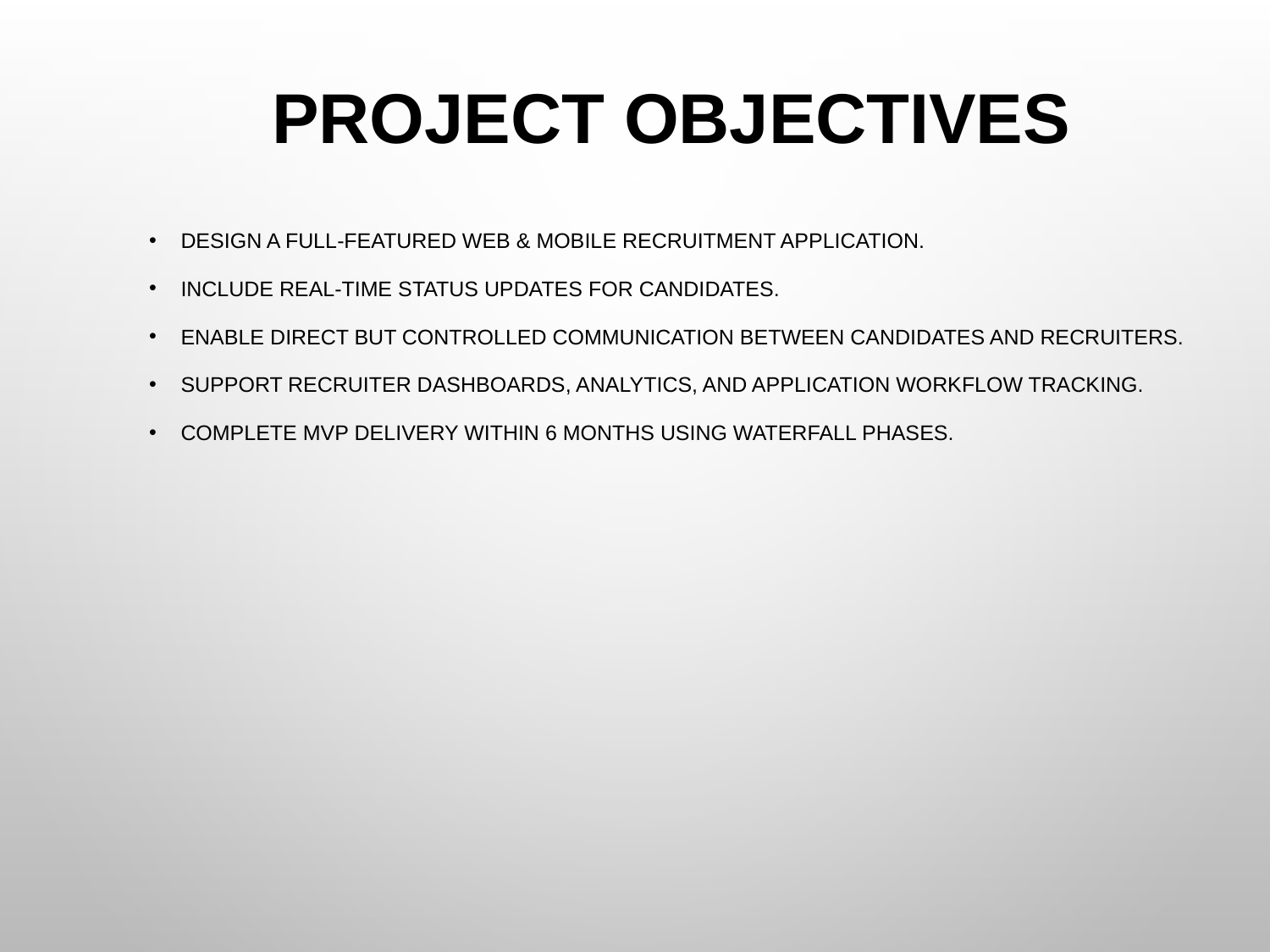

# Project Objectives
Design a full-featured web & mobile recruitment application.
Include real-time status updates for candidates.
Enable direct but controlled communication between candidates and recruiters.
Support recruiter dashboards, analytics, and application workflow tracking.
Complete MVP delivery within 6 months using waterfall phases.